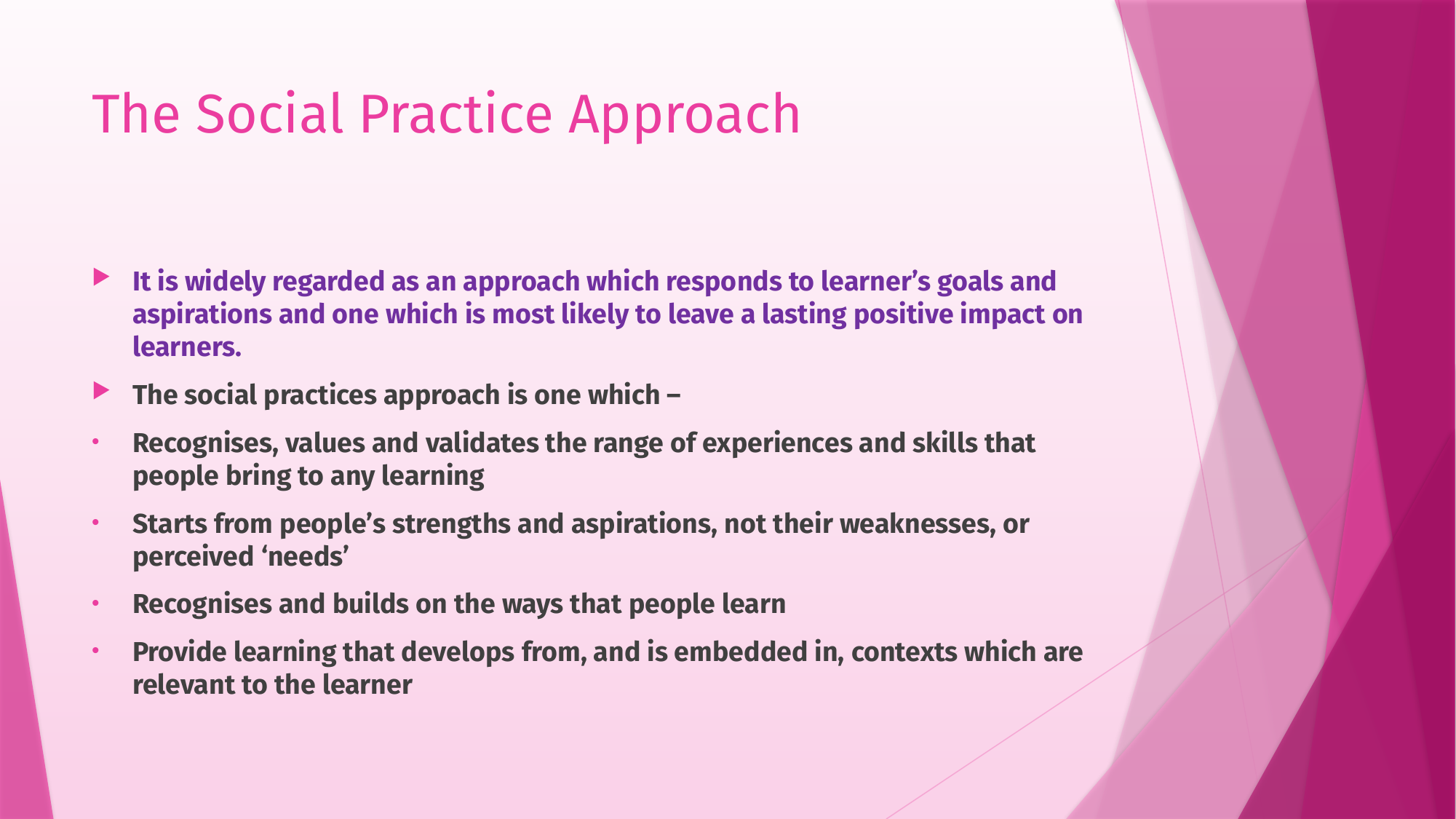

# The Social Practice Approach
It is widely regarded as an approach which responds to learner’s goals and aspirations and one which is most likely to leave a lasting positive impact on learners.
The social practices approach is one which –
Recognises, values and validates the range of experiences and skills that people bring to any learning
Starts from people’s strengths and aspirations, not their weaknesses, or perceived ‘needs’
Recognises and builds on the ways that people learn
Provide learning that develops from, and is embedded in, contexts which are relevant to the learner